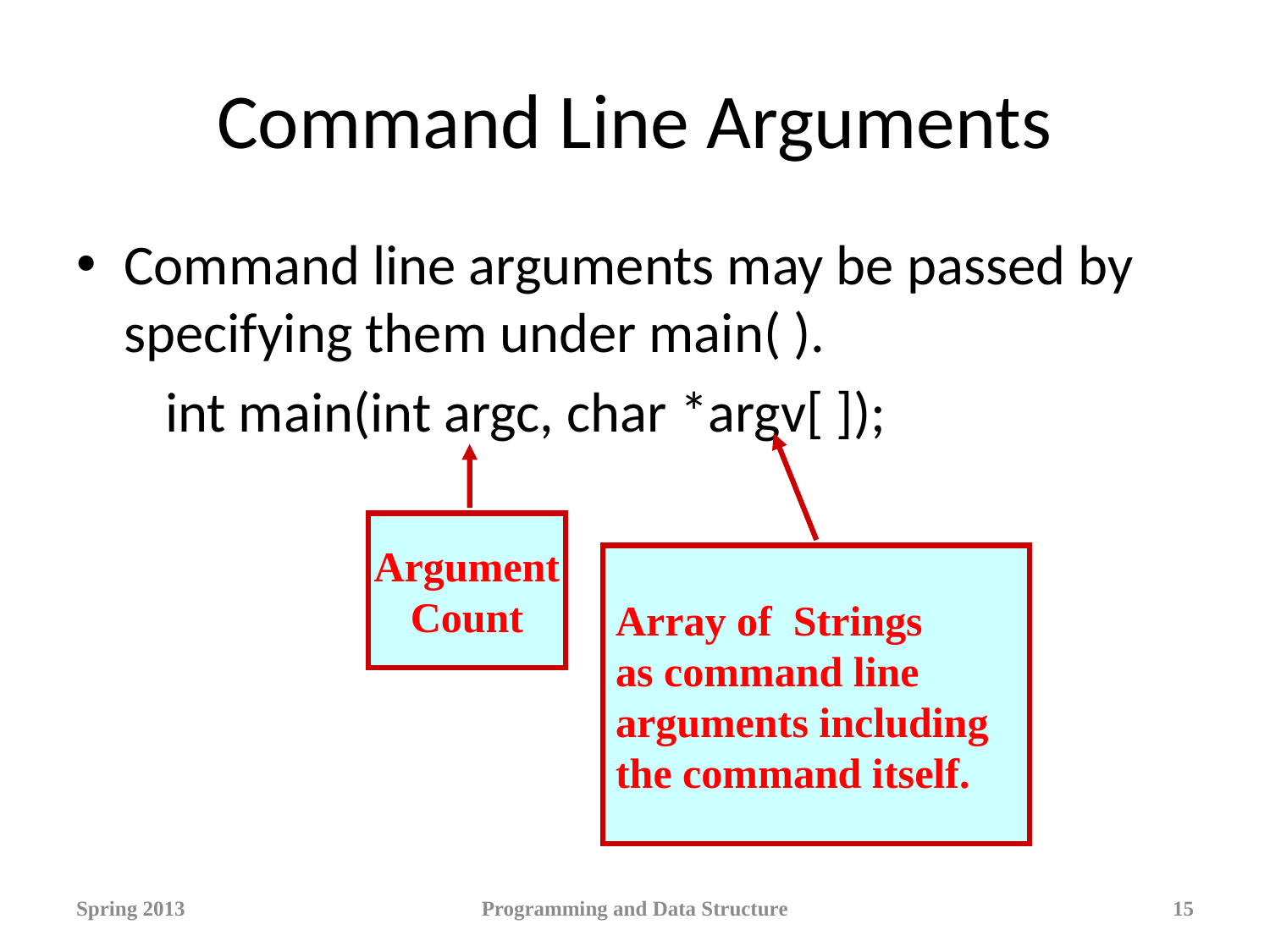

# Command Line Arguments
Command line arguments may be passed by specifying them under main( ).
       int main(int argc, char *argv[ ]);

Array of  Strings
as command line
arguments including
the command itself.

Argument
Count
Spring 2013
Programming and Data Structure
15